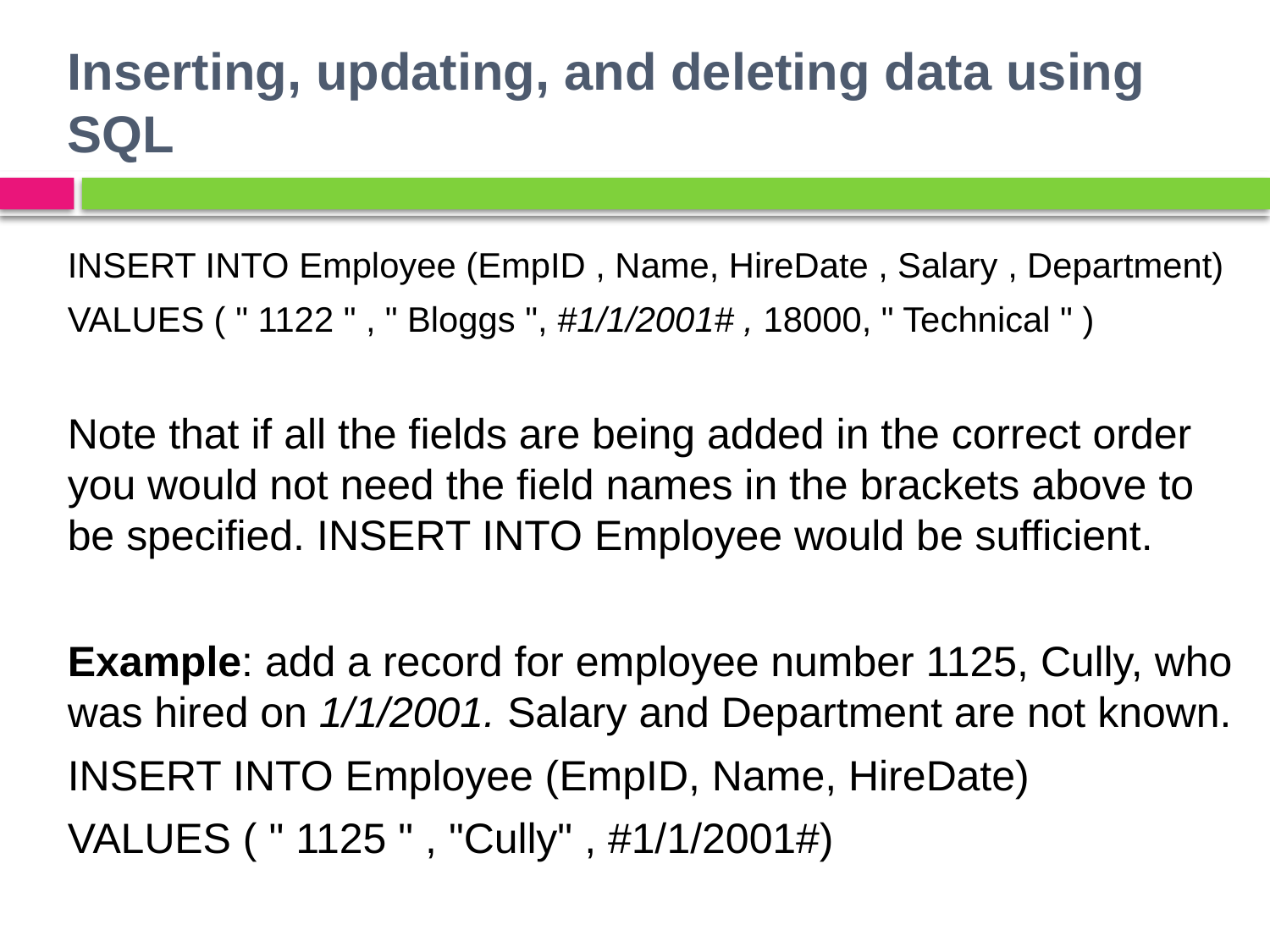

# Inserting, updating, and deleting data using SQL
INSERT INTO Employee (EmpID , Name, HireDate , Salary , Department)
VALUES ( " 1122 " , " Bloggs ", #1/1/2001# , 18000, " Technical " )

Note that if all the fields are being added in the correct order you would not need the field names in the brackets above to be specified. INSERT INTO Employee would be sufficient.

Example: add a record for employee number 1125, Cully, who was hired on 1/1/2001. Salary and Department are not known.
INSERT INTO Employee (EmpID, Name, HireDate)
VALUES ( " 1125 " , "Cully" , #1/1/2001#)